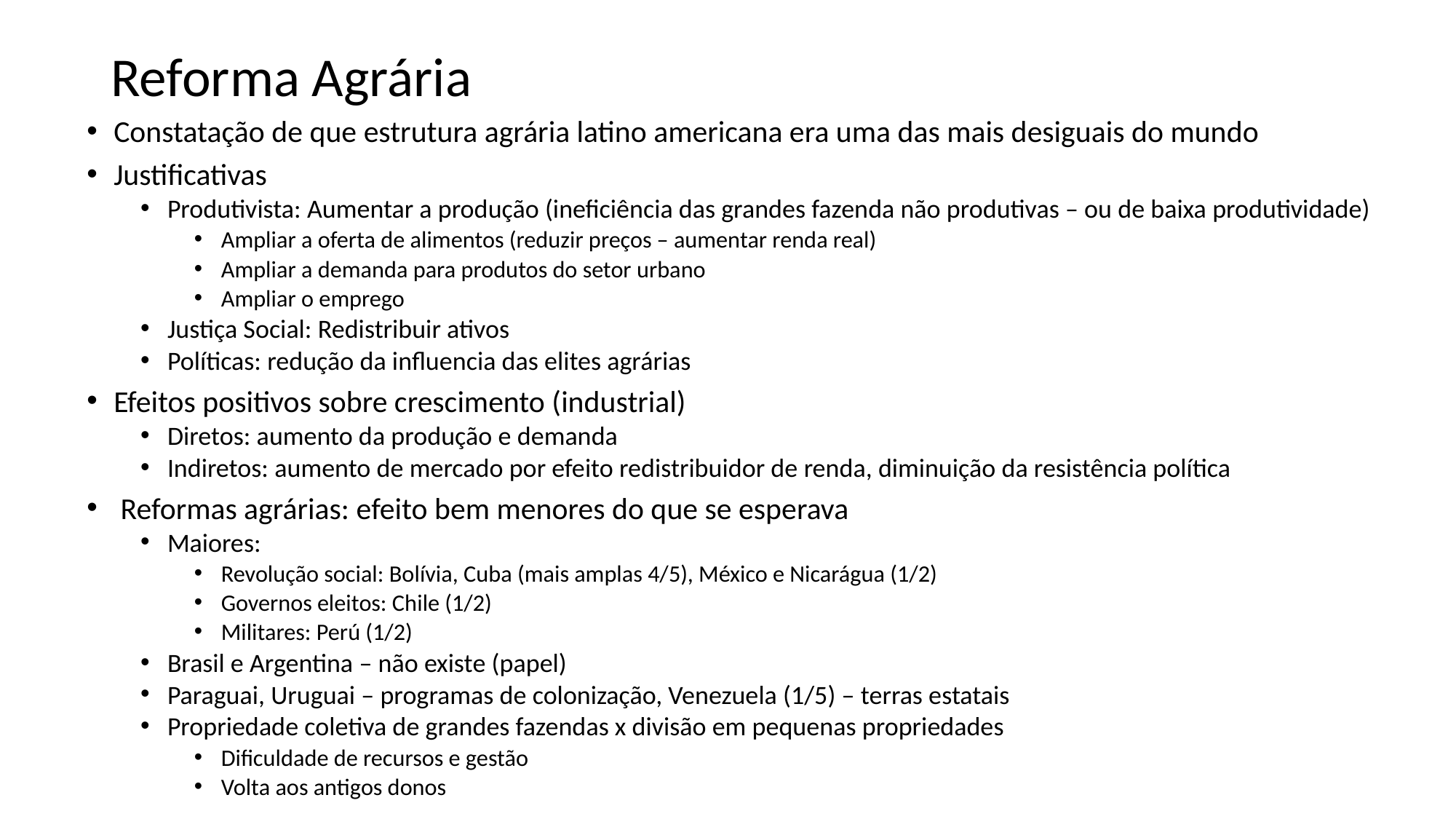

# Reforma Agrária
Constatação de que estrutura agrária latino americana era uma das mais desiguais do mundo
Justificativas
Produtivista: Aumentar a produção (ineficiência das grandes fazenda não produtivas – ou de baixa produtividade)
Ampliar a oferta de alimentos (reduzir preços – aumentar renda real)
Ampliar a demanda para produtos do setor urbano
Ampliar o emprego
Justiça Social: Redistribuir ativos
Políticas: redução da influencia das elites agrárias
Efeitos positivos sobre crescimento (industrial)
Diretos: aumento da produção e demanda
Indiretos: aumento de mercado por efeito redistribuidor de renda, diminuição da resistência política
 Reformas agrárias: efeito bem menores do que se esperava
Maiores:
Revolução social: Bolívia, Cuba (mais amplas 4/5), México e Nicarágua (1/2)
Governos eleitos: Chile (1/2)
Militares: Perú (1/2)
Brasil e Argentina – não existe (papel)
Paraguai, Uruguai – programas de colonização, Venezuela (1/5) – terras estatais
Propriedade coletiva de grandes fazendas x divisão em pequenas propriedades
Dificuldade de recursos e gestão
Volta aos antigos donos